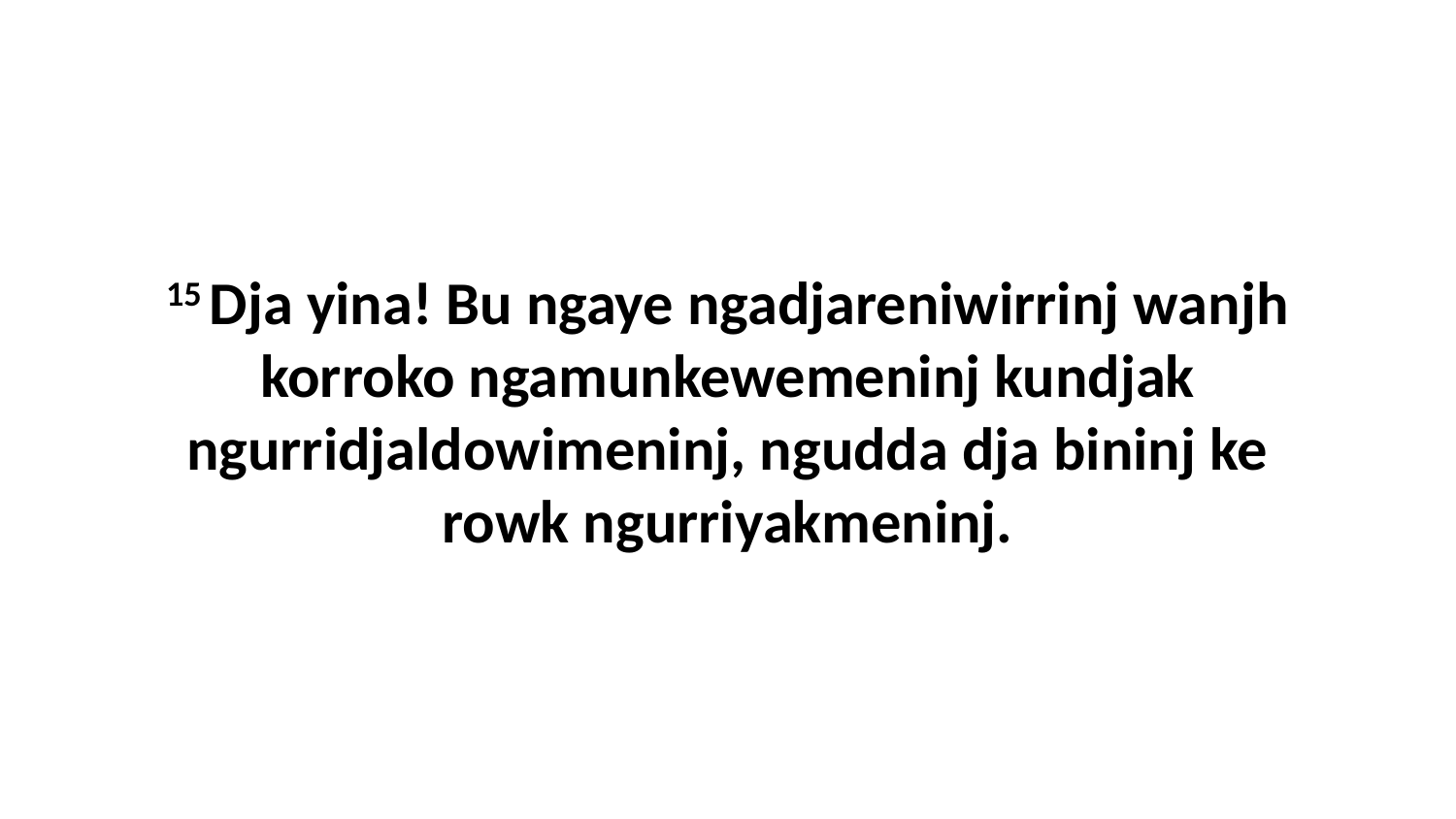

15 Dja yina! Bu ngaye ngadjareniwirrinj wanjh korroko ngamunkewemeninj kundjak ngurridjaldowimeninj, ngudda dja bininj ke rowk ngurriyakmeninj.